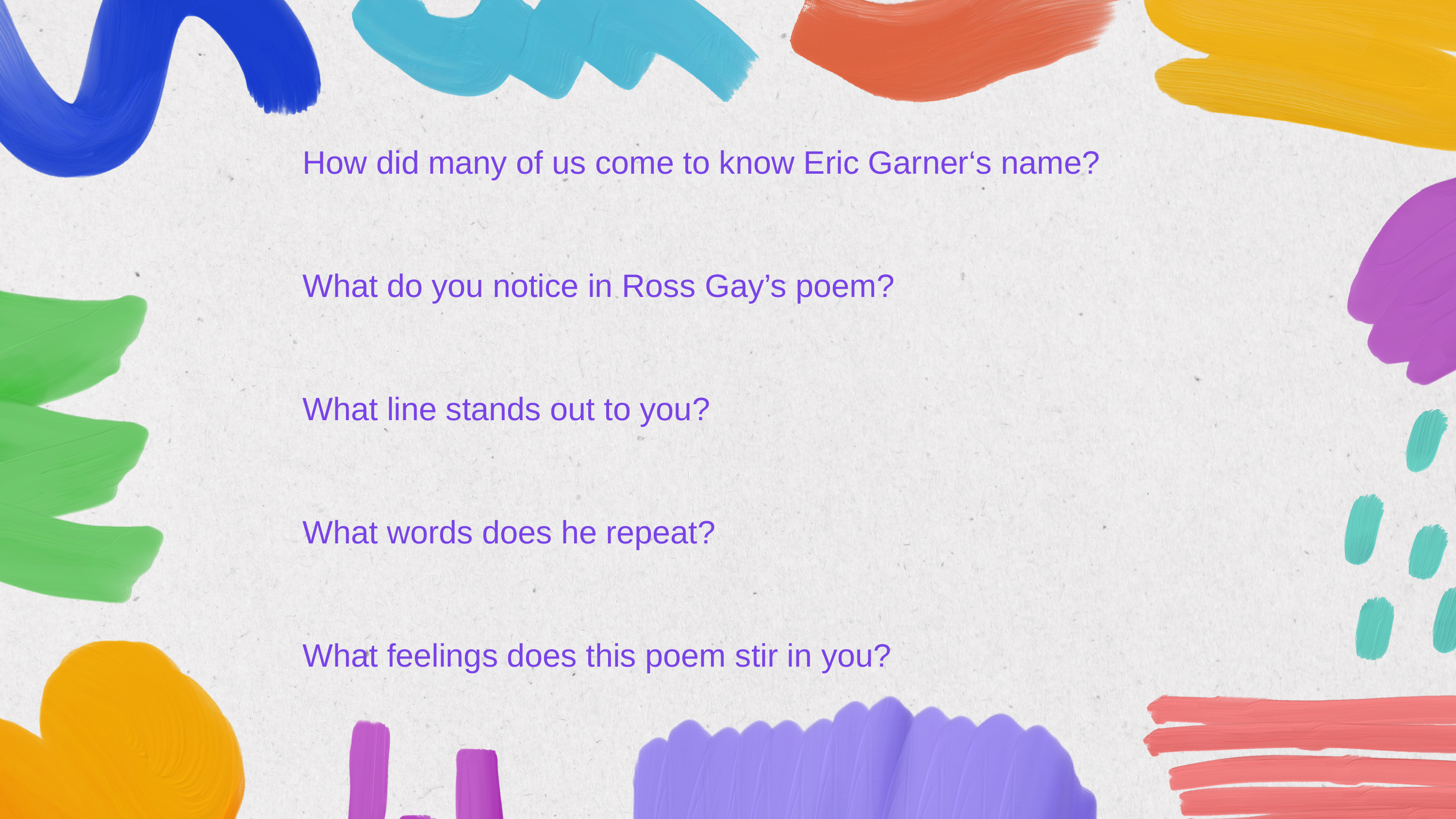

How did many of us come to know Eric Garner‘s name?

What do you notice in Ross Gay’s poem?

What line stands out to you?

What words does he repeat?

What feelings does this poem stir in you?